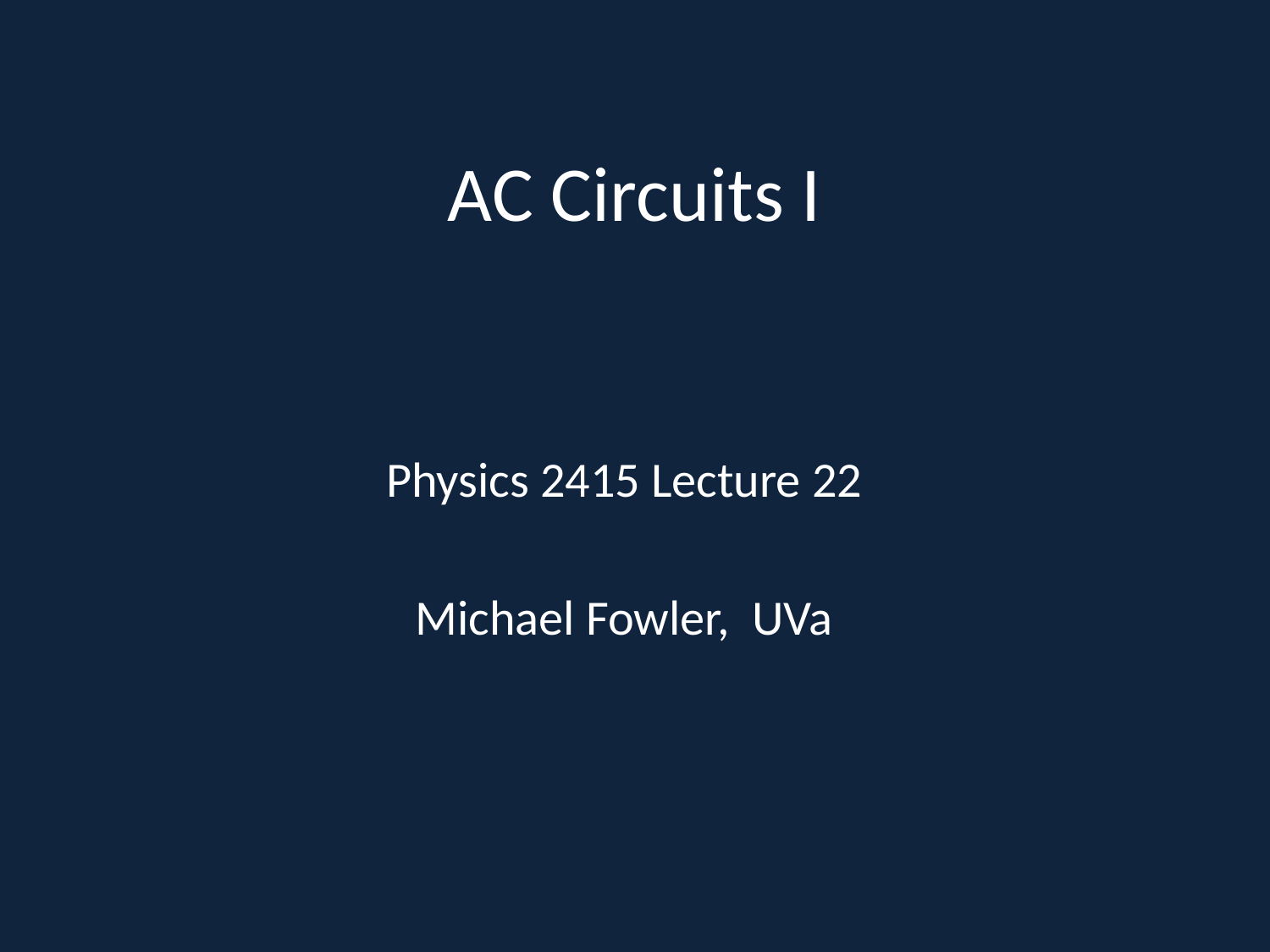

# AC Circuits I

Physics 2415 Lecture 22

Michael Fowler,  UVa